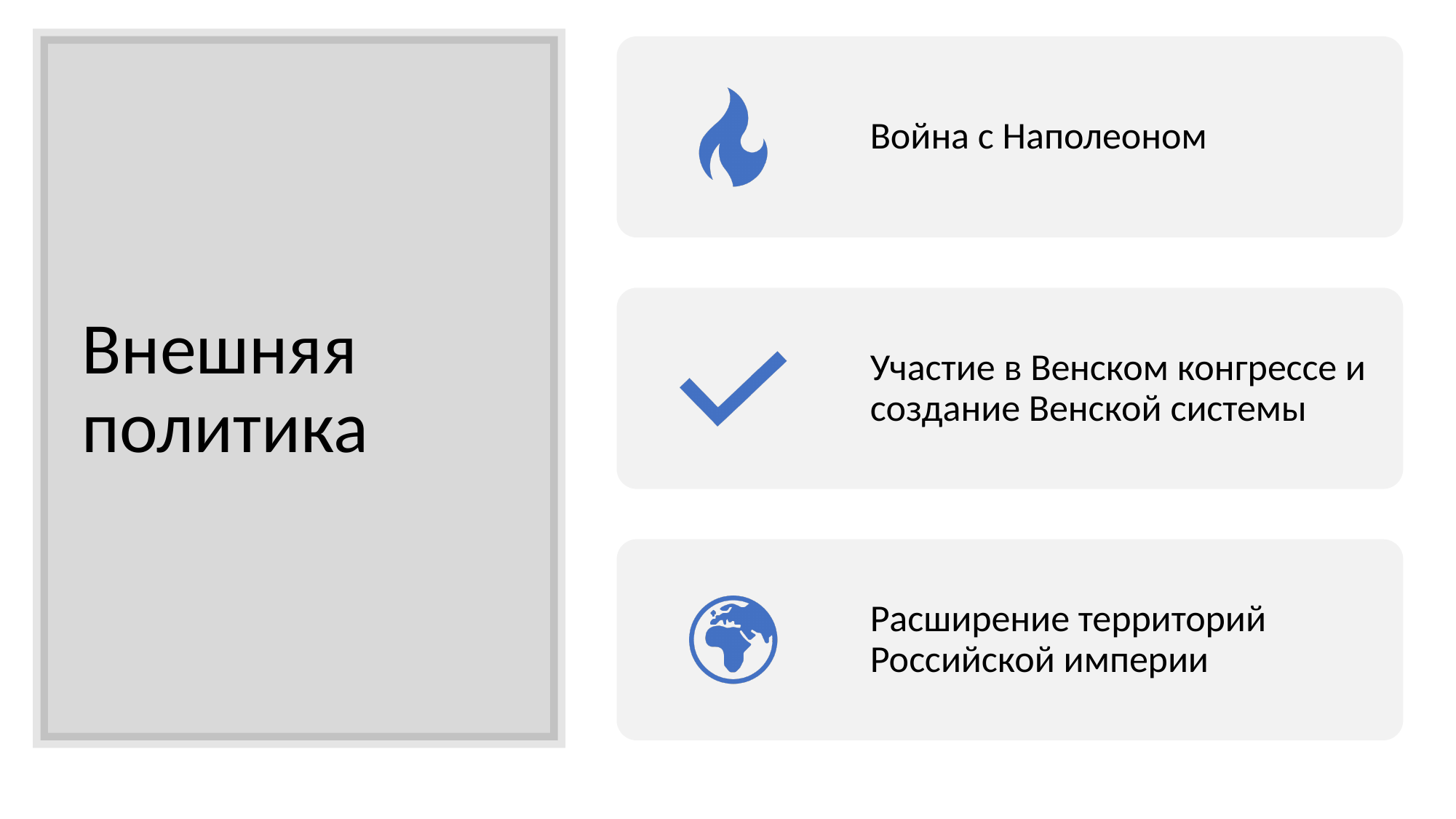

Война с Наполеоном
Участие в Венском конгрессе и создание Венской системы
Расширение территорий Российской империи
# Внешняя политика